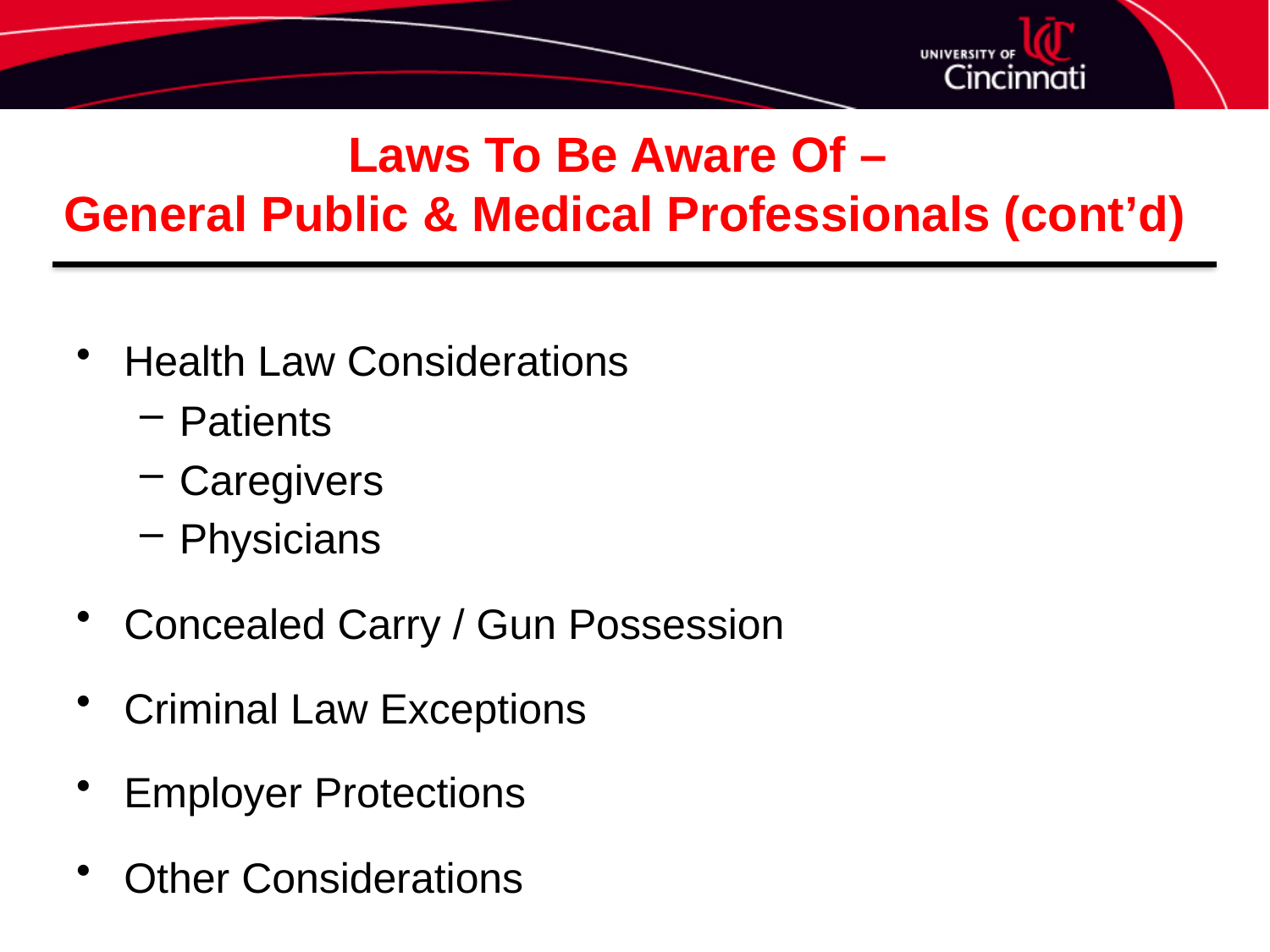

# Laws To Be Aware Of – General Public & Medical Professionals (cont’d)

Health Law Considerations
Patients
Caregivers
Physicians
Concealed Carry / Gun Possession
Criminal Law Exceptions
Employer Protections
Other Considerations